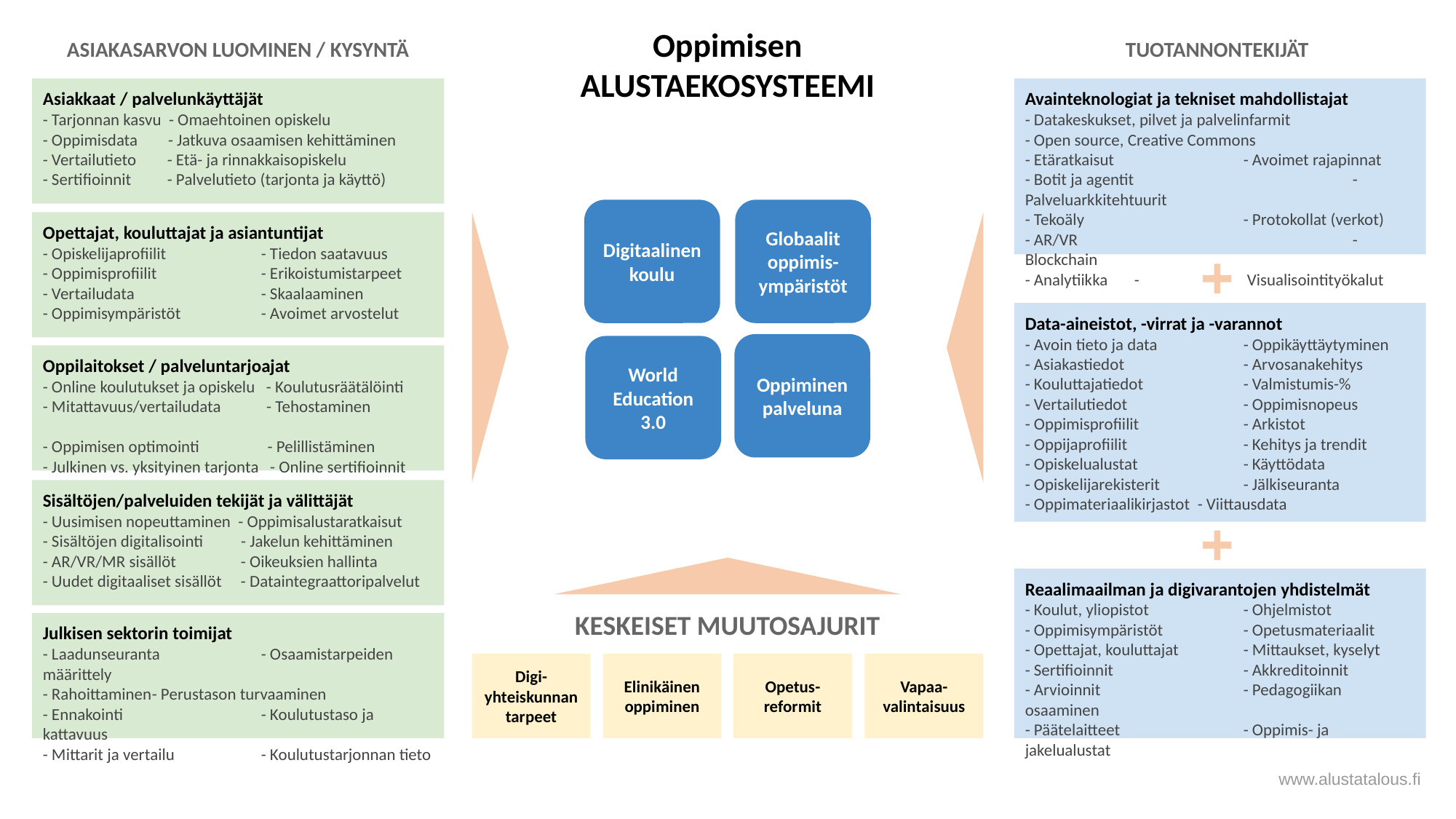

Oppimisen
ALUSTAEKOSYSTEEMI
ASIAKASARVON LUOMINEN / KYSYNTÄ
TUOTANNONTEKIJÄT
Asiakkaat / palvelunkäyttäjät
- Tarjonnan kasvu  - Omaehtoinen opiskelu
- Oppimisdata        - Jatkuva osaamisen kehittäminen
- Vertailutieto	    - Etä- ja rinnakkaisopiskelu
- Sertifioinnit     	    - Palvelutieto (tarjonta ja käyttö)
Avainteknologiat ja tekniset mahdollistajat
- Datakeskukset, pilvet ja palvelinfarmit
- Open source, Creative Commons
- Etäratkaisut		- Avoimet rajapinnat
- Botit ja agentit		- Palveluarkkitehtuurit
- Tekoäly		- Protokollat (verkot)
- AR/VR			- Blockchain
- Analytiikka	-	 Visualisointityökalut

Digitaalinen
koulu
Globaalit
oppimis-
ympäristöt
Opettajat, kouluttajat ja asiantuntijat
- Opiskelijaprofiilit         	- Tiedon saatavuus
- Oppimisprofiilit	- Erikoistumistarpeet
- Vertailudata		- Skaalaaminen
- Oppimisympäristöt	- Avoimet arvostelut

Data-aineistot, -virrat ja -varannot
- Avoin tieto ja data	- Oppikäyttäytyminen
- Asiakastiedot		- Arvosanakehitys
- Kouluttajatiedot	- Valmistumis-%
- Vertailutiedot		- Oppimisnopeus
- Oppimisprofiilit	- Arkistot
- Oppijaprofiilit		- Kehitys ja trendit
- Opiskelualustat	- Käyttödata
- Opiskelijarekisterit	- Jälkiseuranta
- Oppimateriaalikirjastot  - Viittausdata

Oppiminen
palveluna
World
Education
3.0
Oppilaitokset / palveluntarjoajat
- Online koulutukset ja opiskelu   - Koulutusräätälöinti
- Mitattavuus/vertailudata            - Tehostaminen
- Oppimisen optimointi                  - Pelillistäminen
- Julkinen vs. yksityinen tarjonta   - Online sertifioinnit
Sisältöjen/palveluiden tekijät ja välittäjät
- Uusimisen nopeuttaminen  - Oppimisalustaratkaisut
- Sisältöjen digitalisointi          - Jakelun kehittäminen
- AR/VR/MR sisällöt                 - Oikeuksien hallinta
- Uudet digitaaliset sisällöt     - Dataintegraattoripalvelut

Reaalimaailman ja digivarantojen yhdistelmät
- Koulut, yliopistot	- Ohjelmistot
- Oppimisympäristöt	- Opetusmateriaalit
- Opettajat, kouluttajat	- Mittaukset, kyselyt
- Sertifioinnit		- Akkreditoinnit
- Arvioinnit 		- Pedagogiikan osaaminen
- Päätelaitteet		- Oppimis- ja  jakelualustat

KESKEISET MUUTOSAJURIT
Julkisen sektorin toimijat
- Laadunseuranta	- Osaamistarpeiden määrittely
- Rahoittaminen	- Perustason turvaaminen
- Ennakointi		- Koulutustaso ja kattavuus
- Mittarit ja vertailu	- Koulutustarjonnan tieto
Digi-
yhteiskunnan tarpeet
Elinikäinen
oppiminen
Opetus-
reformit
Vapaa- valintaisuus
www.alustatalous.fi